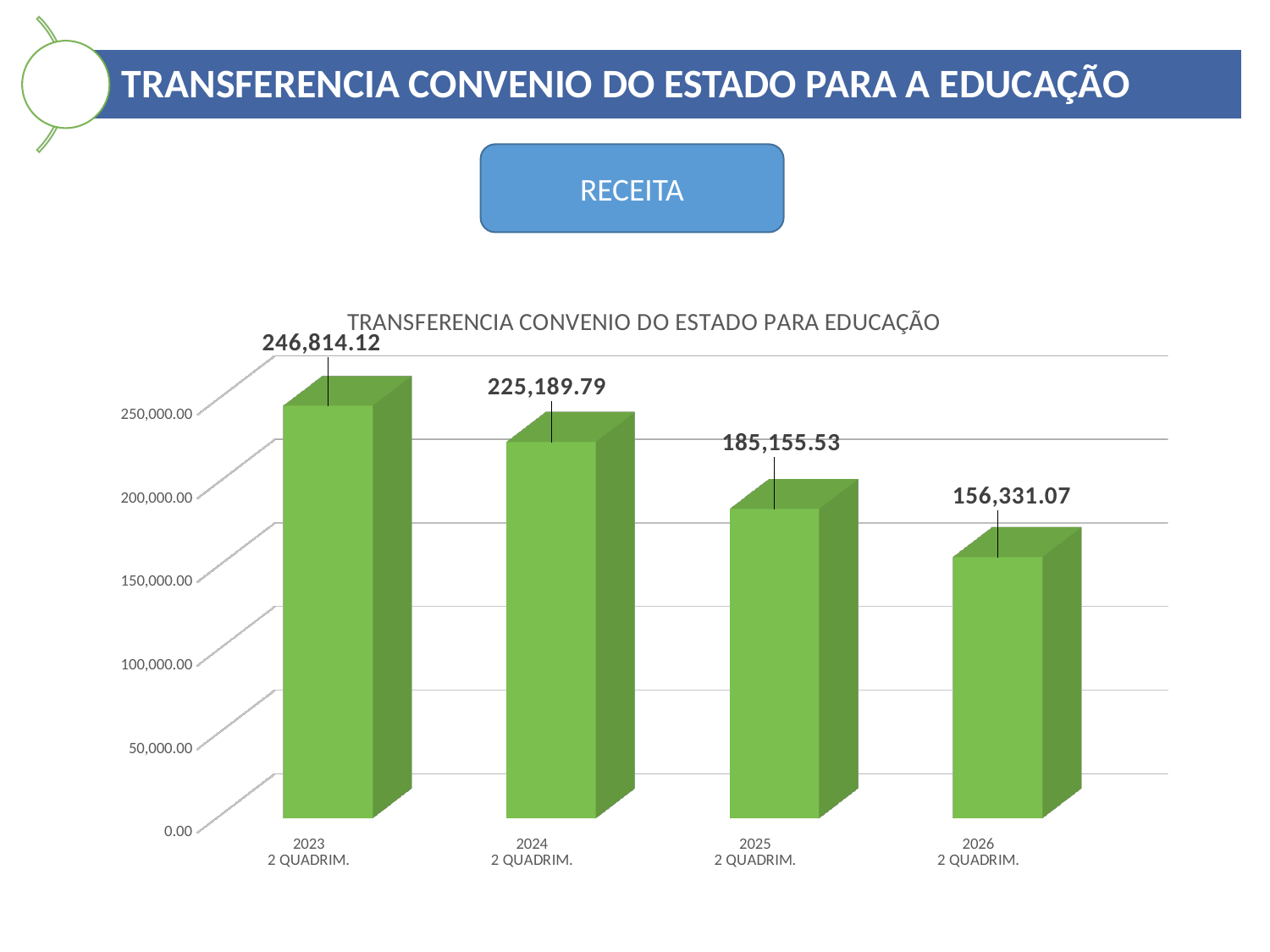

TRANSFERENCIA CONVENIO DO ESTADO PARA A EDUCAÇÃO
RECEITA

[unsupported chart]